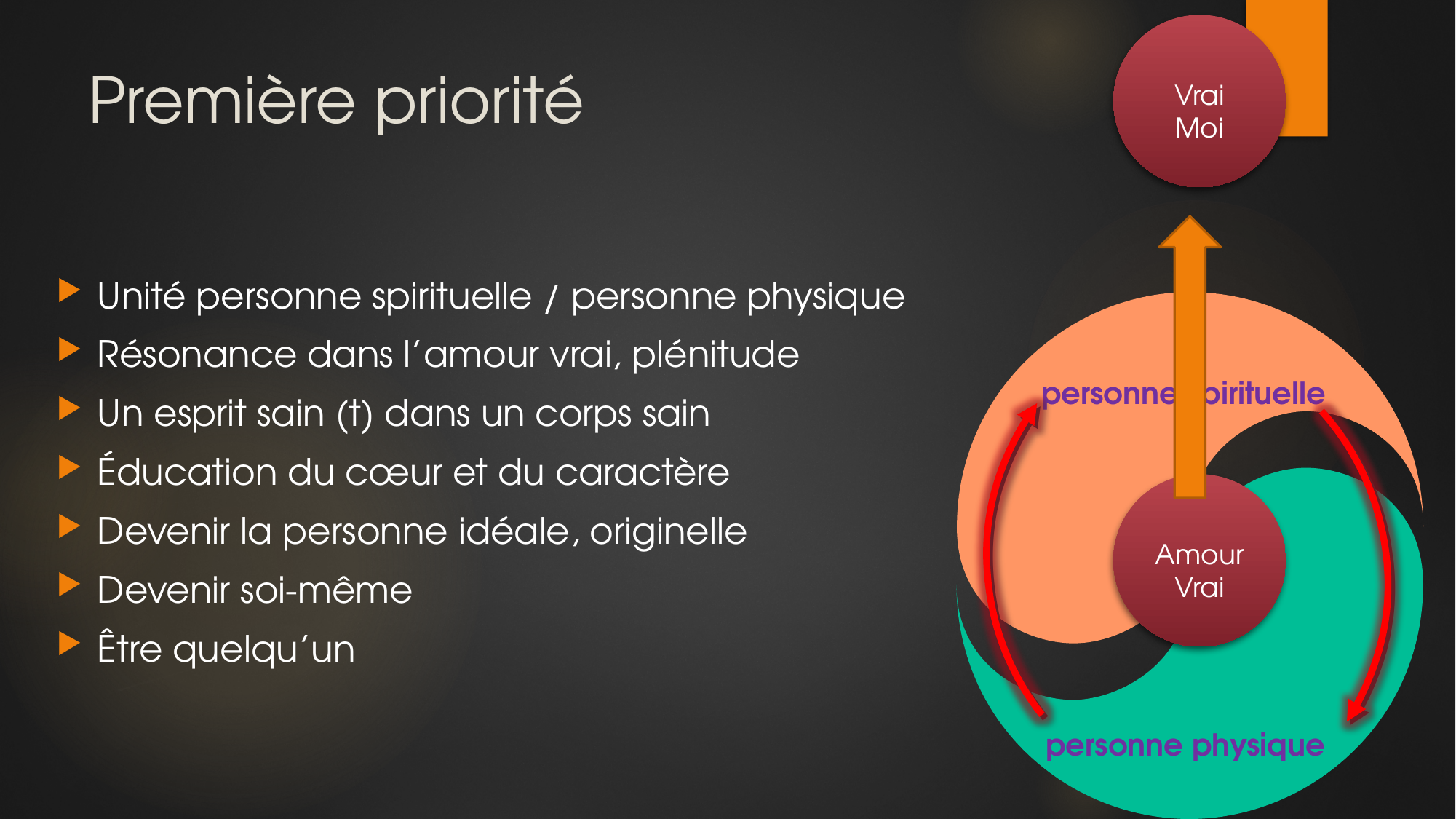

Vrai Moi
# Première priorité
Unité personne spirituelle / personne physique
Résonance dans l’amour vrai, plénitude
Un esprit sain (t) dans un corps sain
Éducation du cœur et du caractère
Devenir la personne idéale, originelle
Devenir soi-même
Être quelqu’un

personne spirituelle

Amour Vrai
personne physique